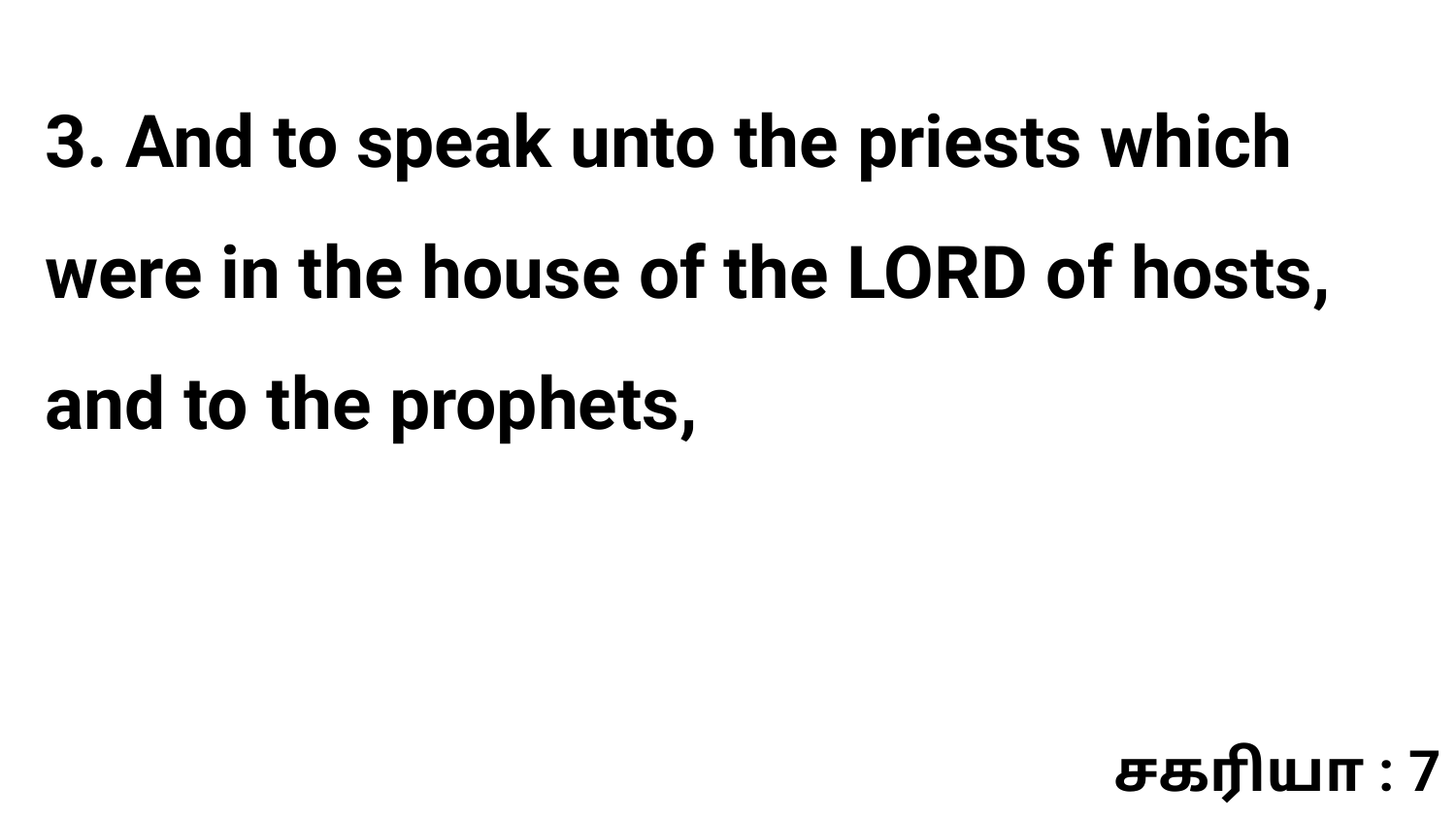

3. And to speak unto the priests which were in the house of the LORD of hosts, and to the prophets,
சகரியா : 7